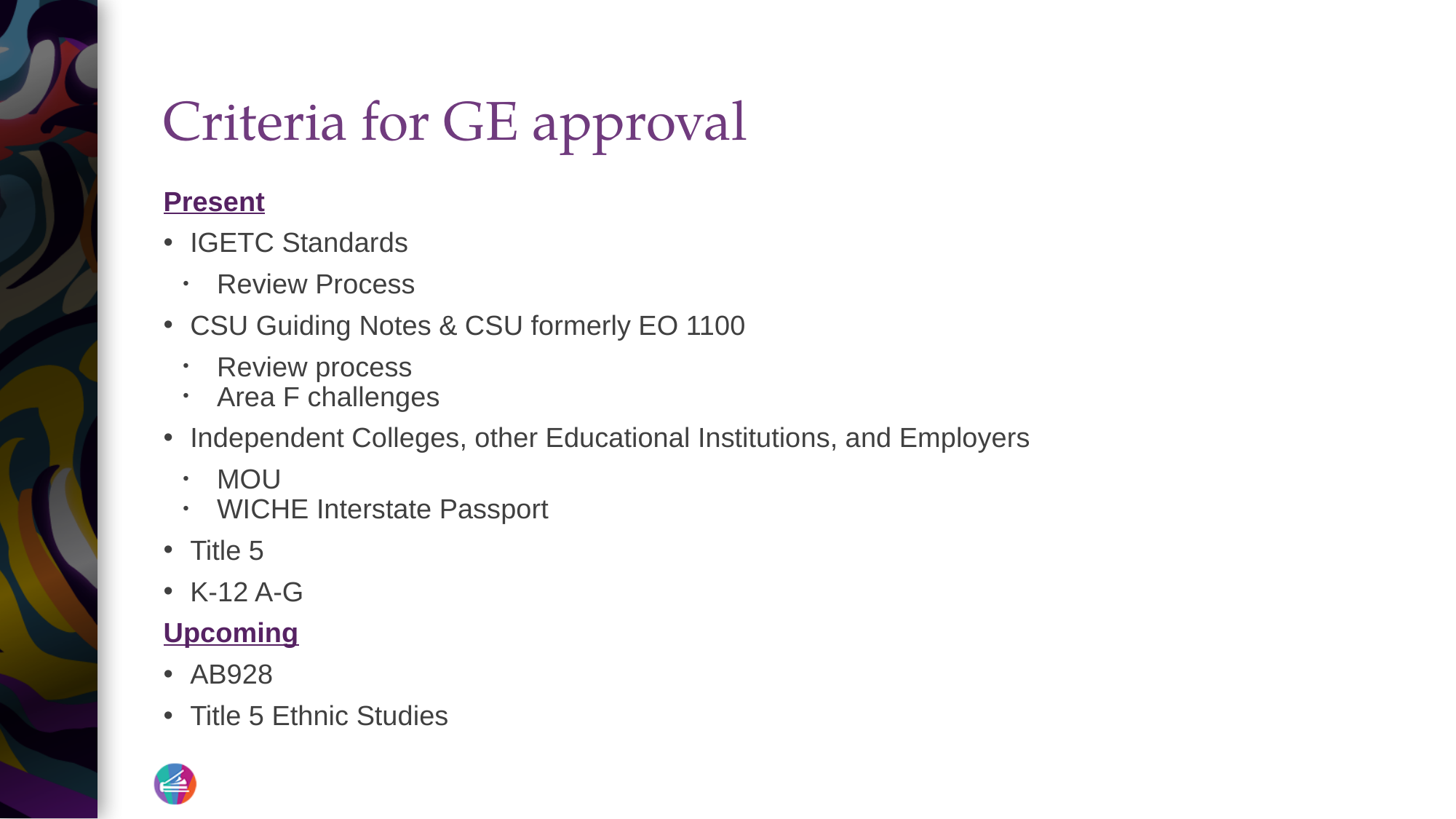

# Criteria for GE approval
Present
IGETC Standards
Review Process
CSU Guiding Notes & CSU formerly EO 1100
Review process
Area F challenges
Independent Colleges, other Educational Institutions, and Employers
MOU
WICHE Interstate Passport
Title 5
K-12 A-G
Upcoming
AB928
Title 5 Ethnic Studies